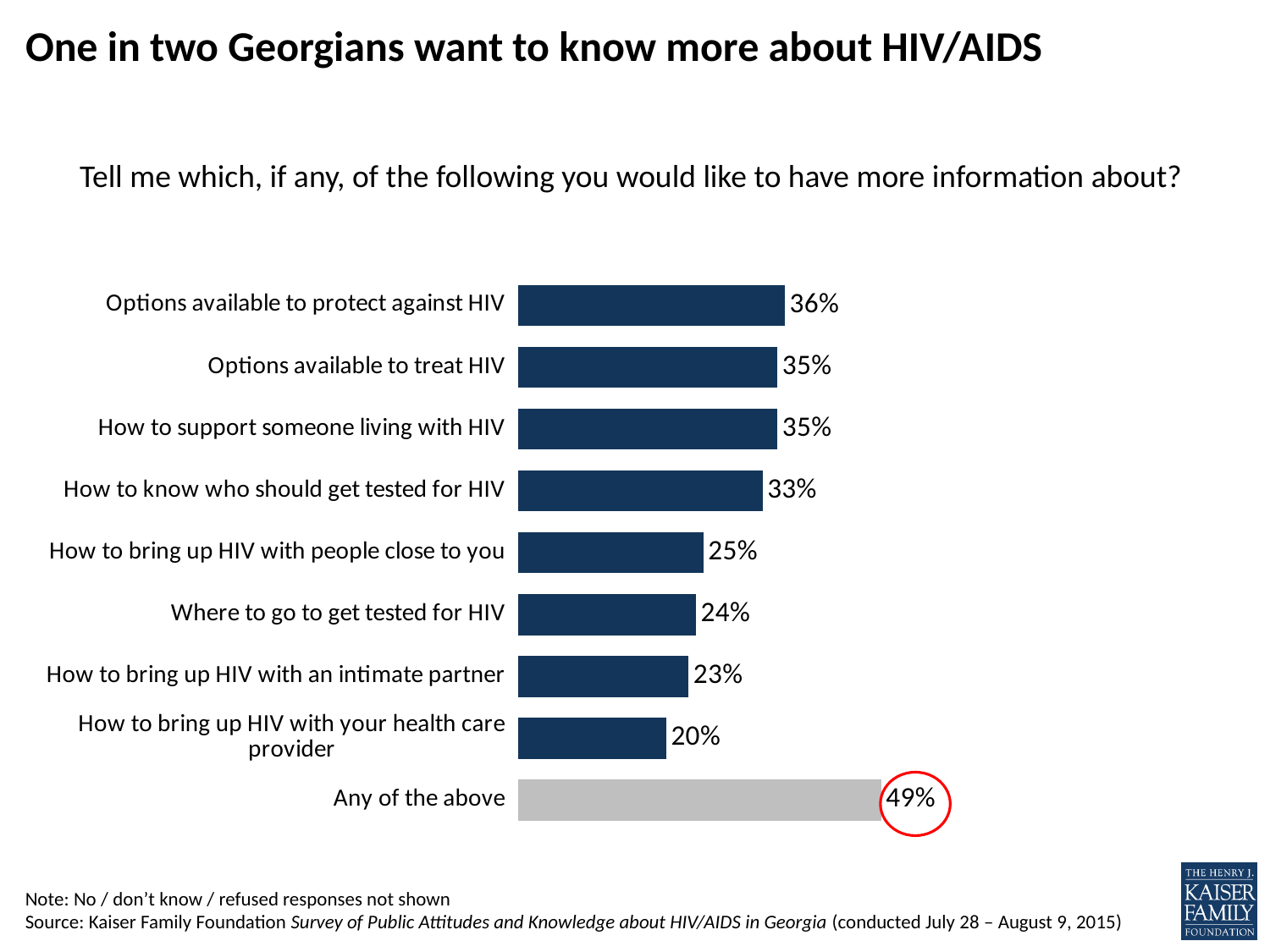

# One in two Georgians want to know more about HIV/AIDS
Tell me which, if any, of the following you would like to have more information about?

### Chart

| Category | Total |
|---|---|
| Any of the above | 0.49 |
| How to bring up HIV with your health care provider | 0.2 |
| How to bring up HIV with an intimate partner | 0.23 |
| Where to go to get tested for HIV | 0.24 |
| How to bring up HIV with people close to you | 0.25 |
| How to know who should get tested for HIV | 0.33 |
| How to support someone living with HIV | 0.35 |
| Options available to treat HIV | 0.35 |
| Options available to protect against HIV | 0.36 |
Note: No / don’t know / refused responses not shown
Source: Kaiser Family Foundation Survey of Public Attitudes and Knowledge about HIV/AIDS in Georgia (conducted July 28 – August 9, 2015)